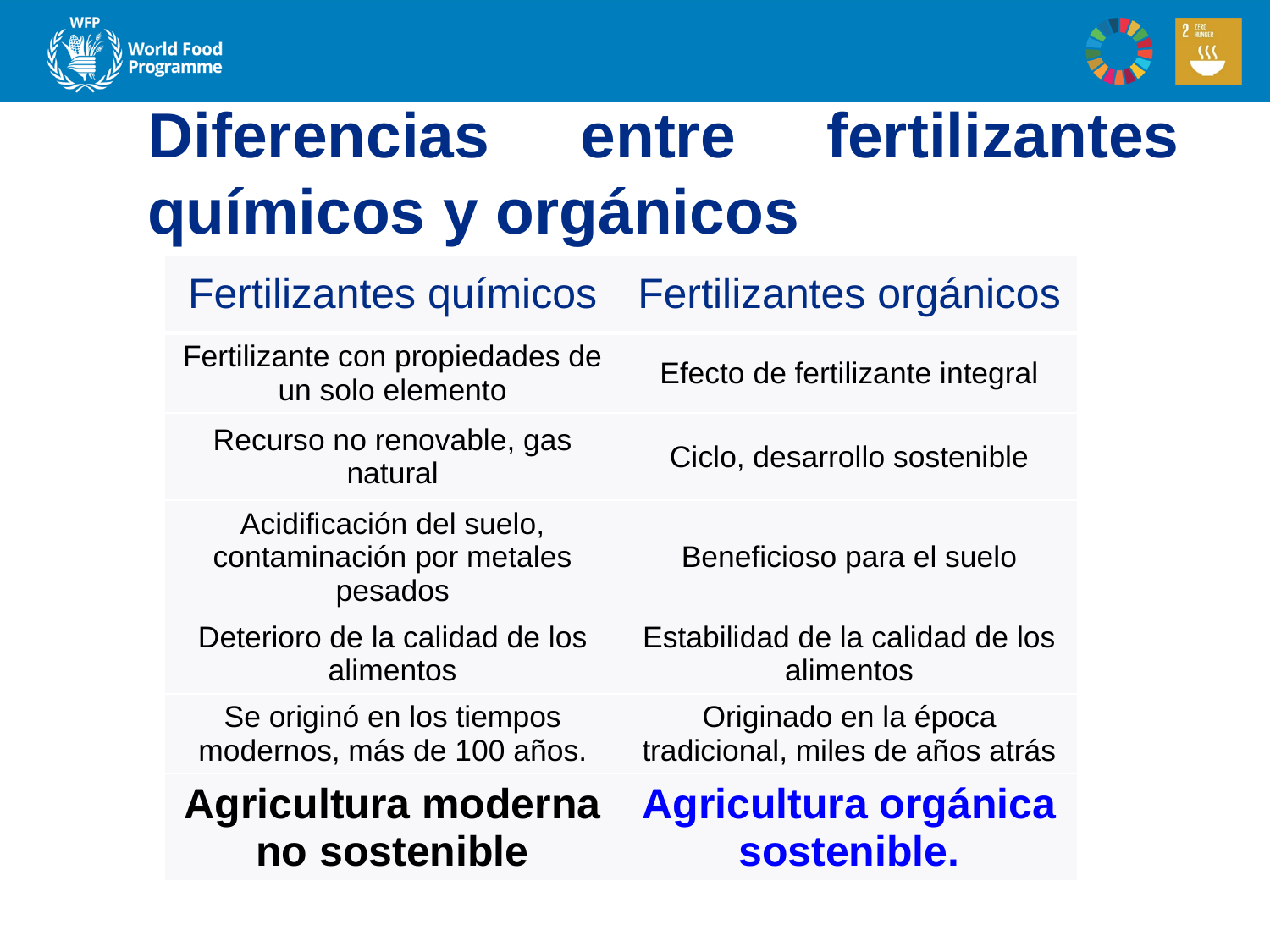

# Diferencias entre fertilizantes químicos y orgánicos
| Fertilizantes químicos | Fertilizantes orgánicos |
| --- | --- |
| Fertilizante con propiedades de un solo elemento | Efecto de fertilizante integral |
| Recurso no renovable, gas natural | Ciclo, desarrollo sostenible |
| Acidificación del suelo, contaminación por metales pesados | Beneficioso para el suelo |
| Deterioro de la calidad de los alimentos | Estabilidad de la calidad de los alimentos |
| Se originó en los tiempos modernos, más de 100 años. | Originado en la época tradicional, miles de años atrás |
| Agricultura moderna no sostenible | Agricultura orgánica sostenible. |